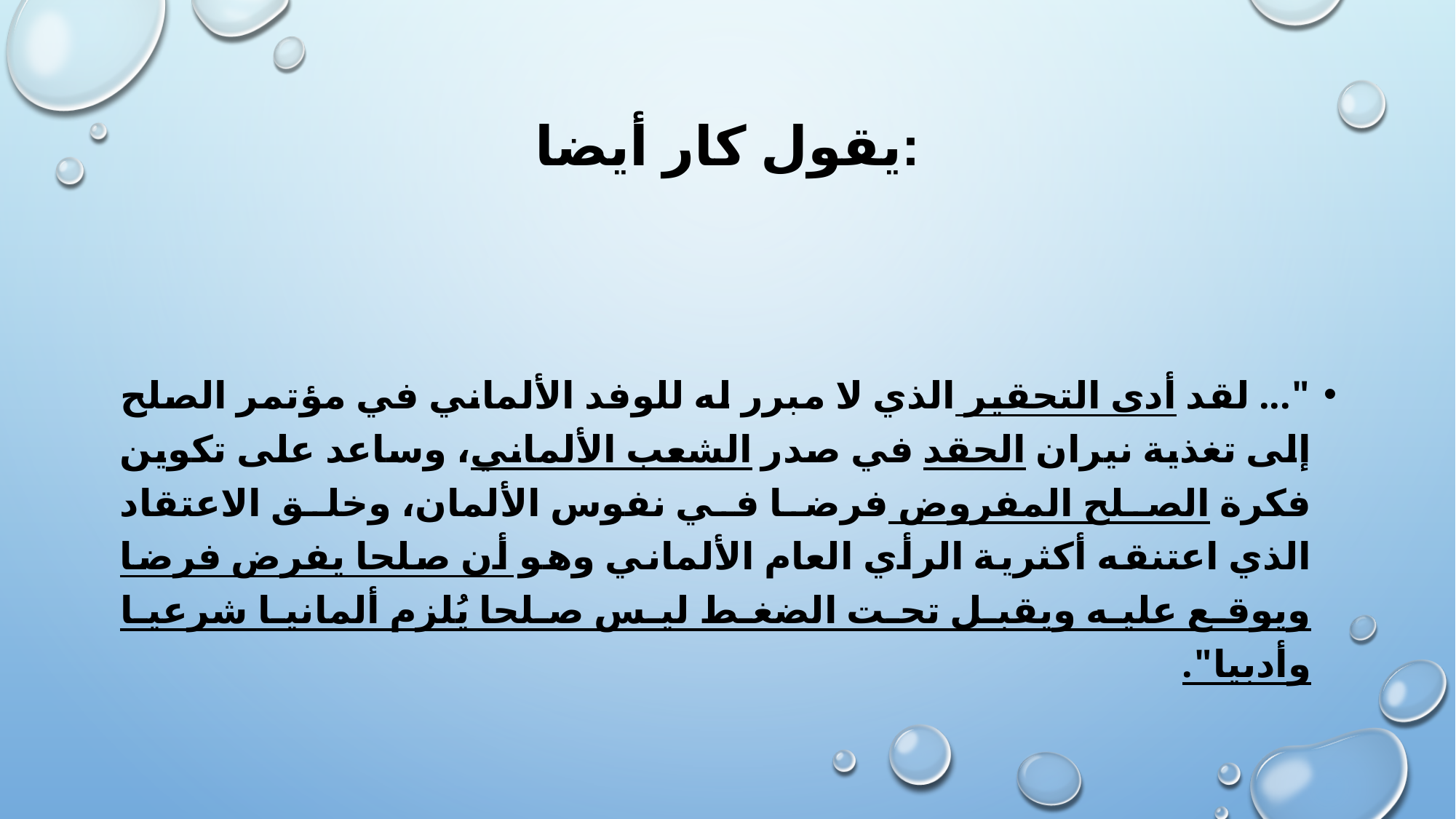

# يقول كار أيضا:
"... لقد أدى التحقير الذي لا مبرر له للوفد الألماني في مؤتمر الصلح إلى تغذية نيران الحقد في صدر الشعب الألماني، وساعد على تكوين فكرة الصلح المفروض فرضا في نفوس الألمان، وخلق الاعتقاد الذي اعتنقه أكثرية الرأي العام الألماني وهو أن صلحا يفرض فرضا ويوقع عليه ويقبل تحت الضغط ليس صلحا يُلزم ألمانيا شرعيا وأدبيا".